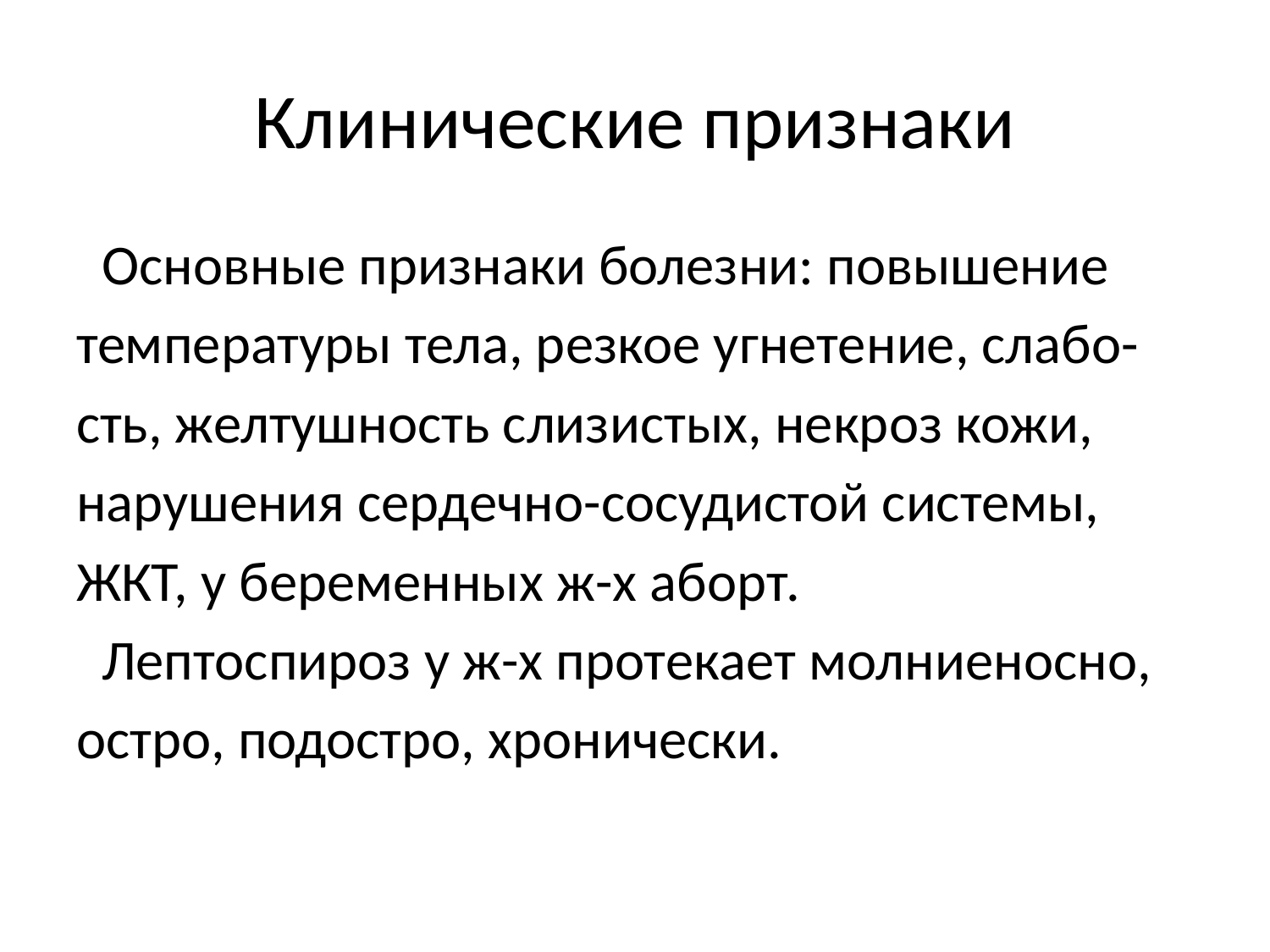

# Клинические признаки
  Основные признаки болезни: повышение
температуры тела, резкое угнетение, слабо-
сть, желтушность слизистых, некроз кожи,
нарушения сердечно-сосудистой системы,
ЖКТ, у беременных ж-х аборт.
  Лептоспироз у ж-х протекает молниеносно,
остро, подостро, хронически.